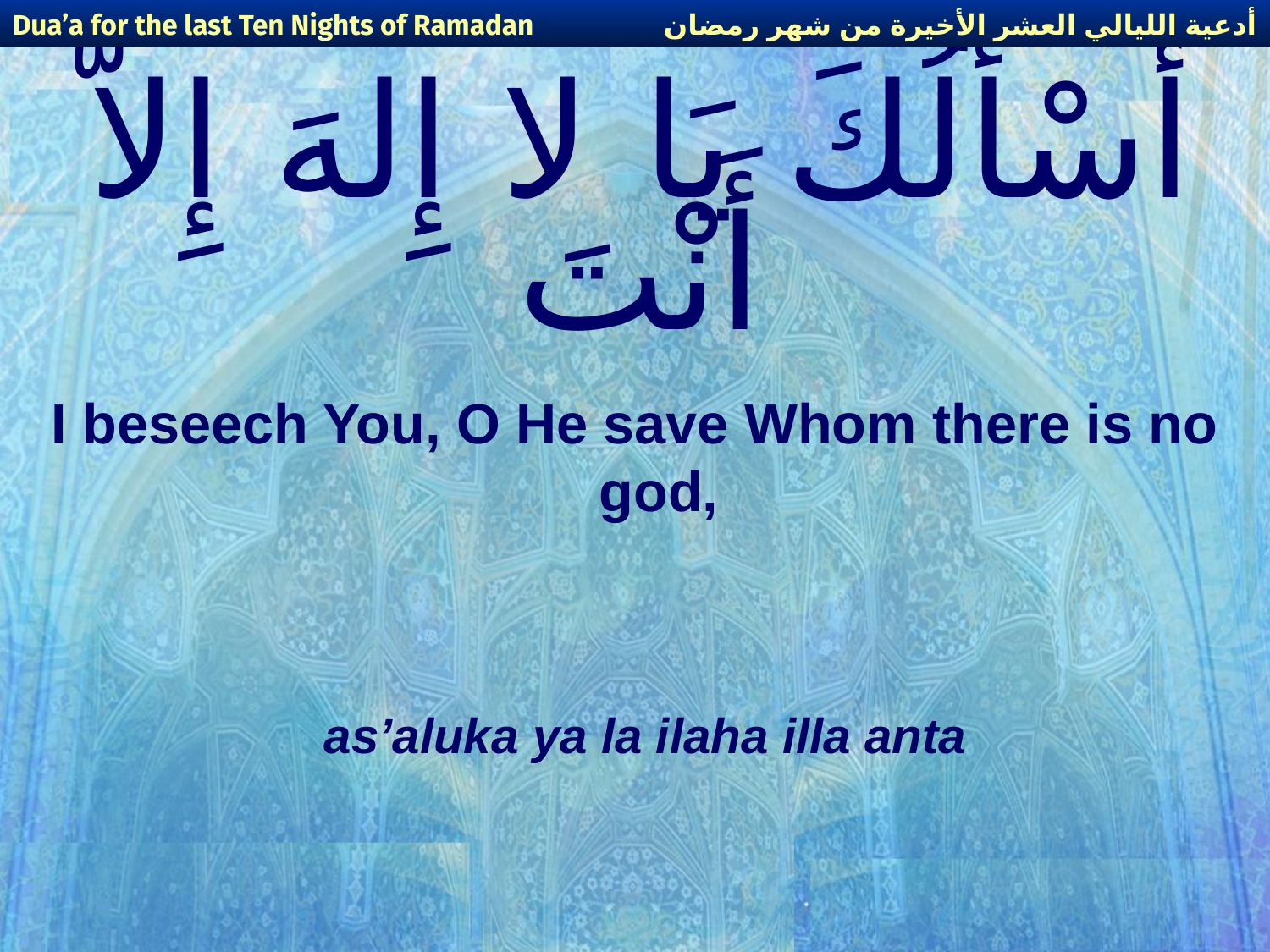

أدعية الليالي العشر الأخيرة من شهر رمضان
Dua’a for the last Ten Nights of Ramadan
# أَسْأَلُكَ يَا لا إِلهَ إِلاَّ أَنْتَ
I beseech You, O He save Whom there is no god,
as’aluka ya la ilaha illa anta